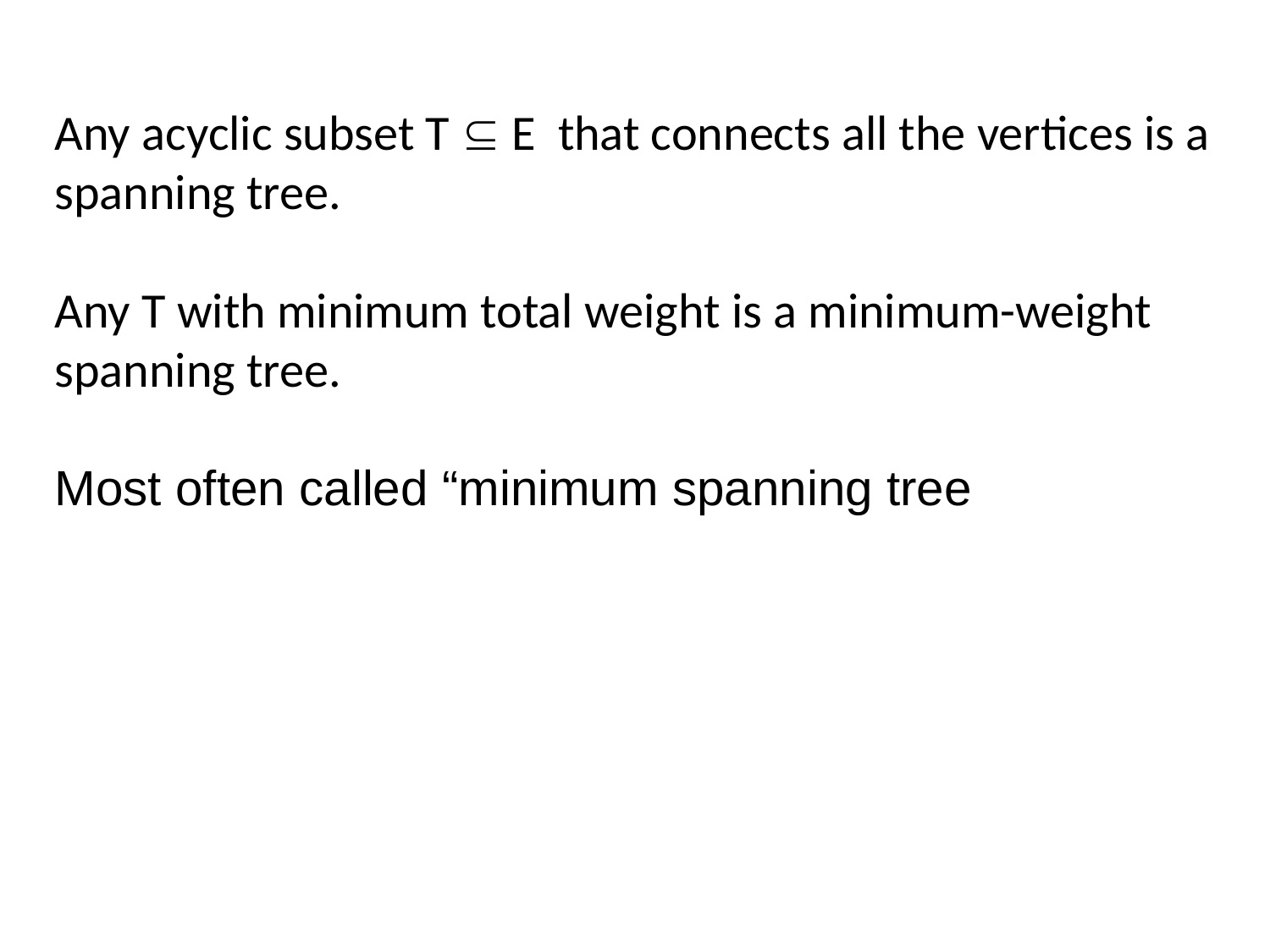

Any acyclic subset T ⊆ E  that connects all the vertices is a spanning tree.

Any T with minimum total weight is a minimum-weight spanning tree.

Most often called “minimum spanning tree